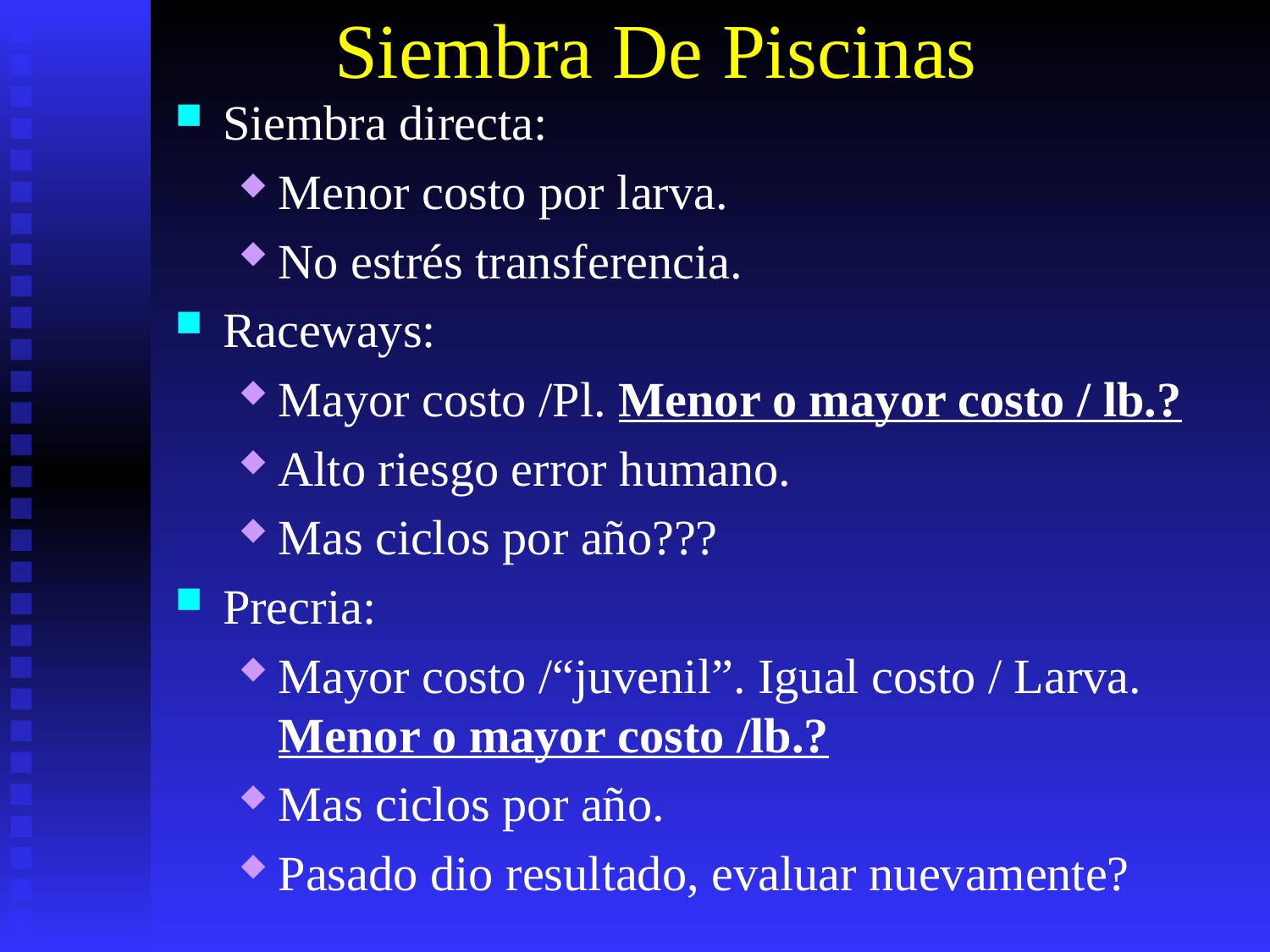

# Siembra De Piscinas
Siembra directa:
Menor costo por larva.
No estrés transferencia.
Raceways:
Mayor costo /Pl. Menor o mayor costo / lb.?
Alto riesgo error humano.
Mas ciclos por año???
Precria:
Mayor costo /“juvenil”. Igual costo / Larva. Menor o mayor costo /lb.?
Mas ciclos por año.
Pasado dio resultado, evaluar nuevamente?